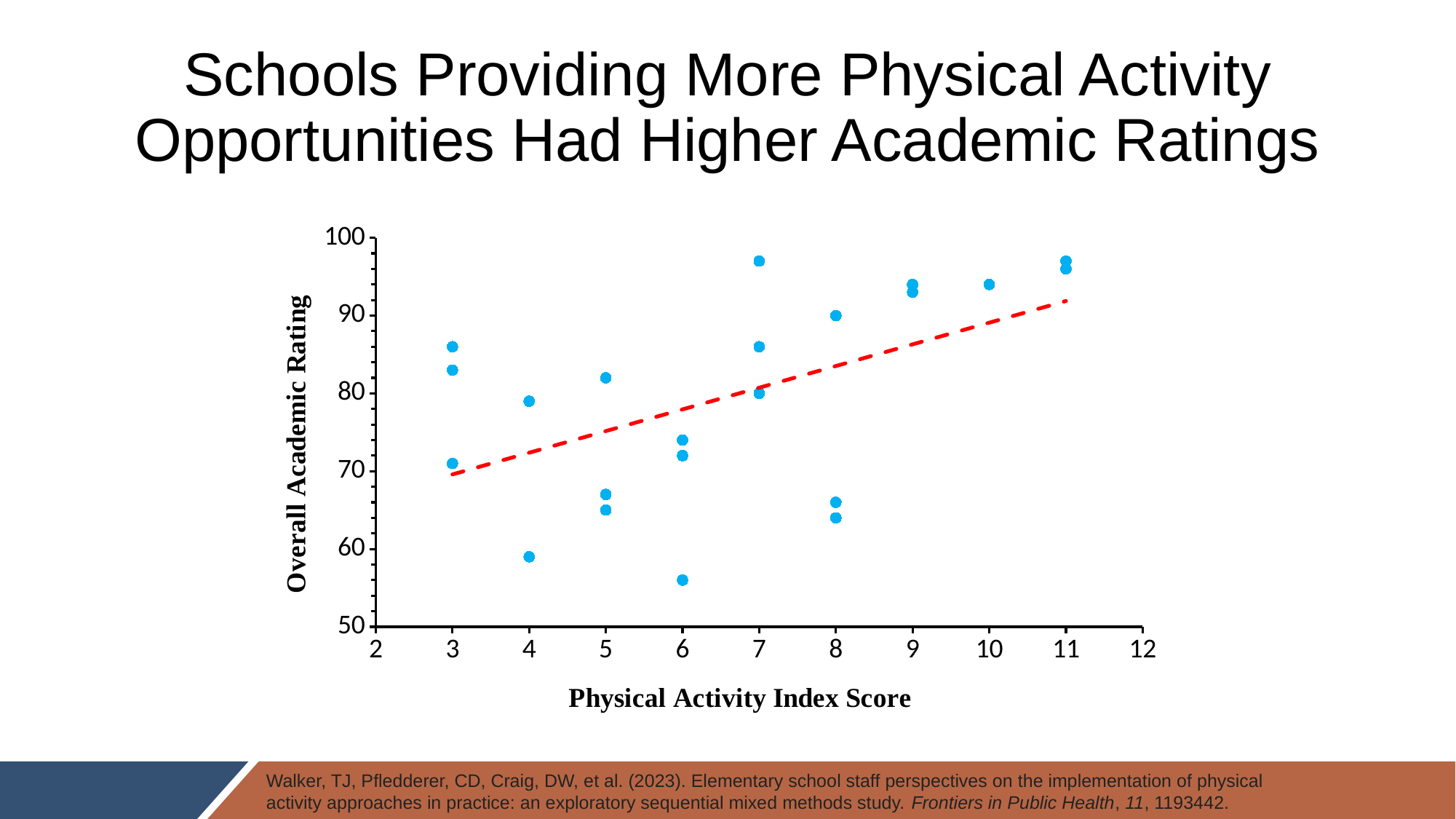

# Schools Providing More Physical Activity Opportunities Had Higher Academic Ratings

### Chart

| Category |  |
|---|---|
Walker, TJ, Pfledderer, CD, Craig, DW, et al. (2023). Elementary school staff perspectives on the implementation of physical activity approaches in practice: an exploratory sequential mixed methods study. Frontiers in Public Health, 11, 1193442.